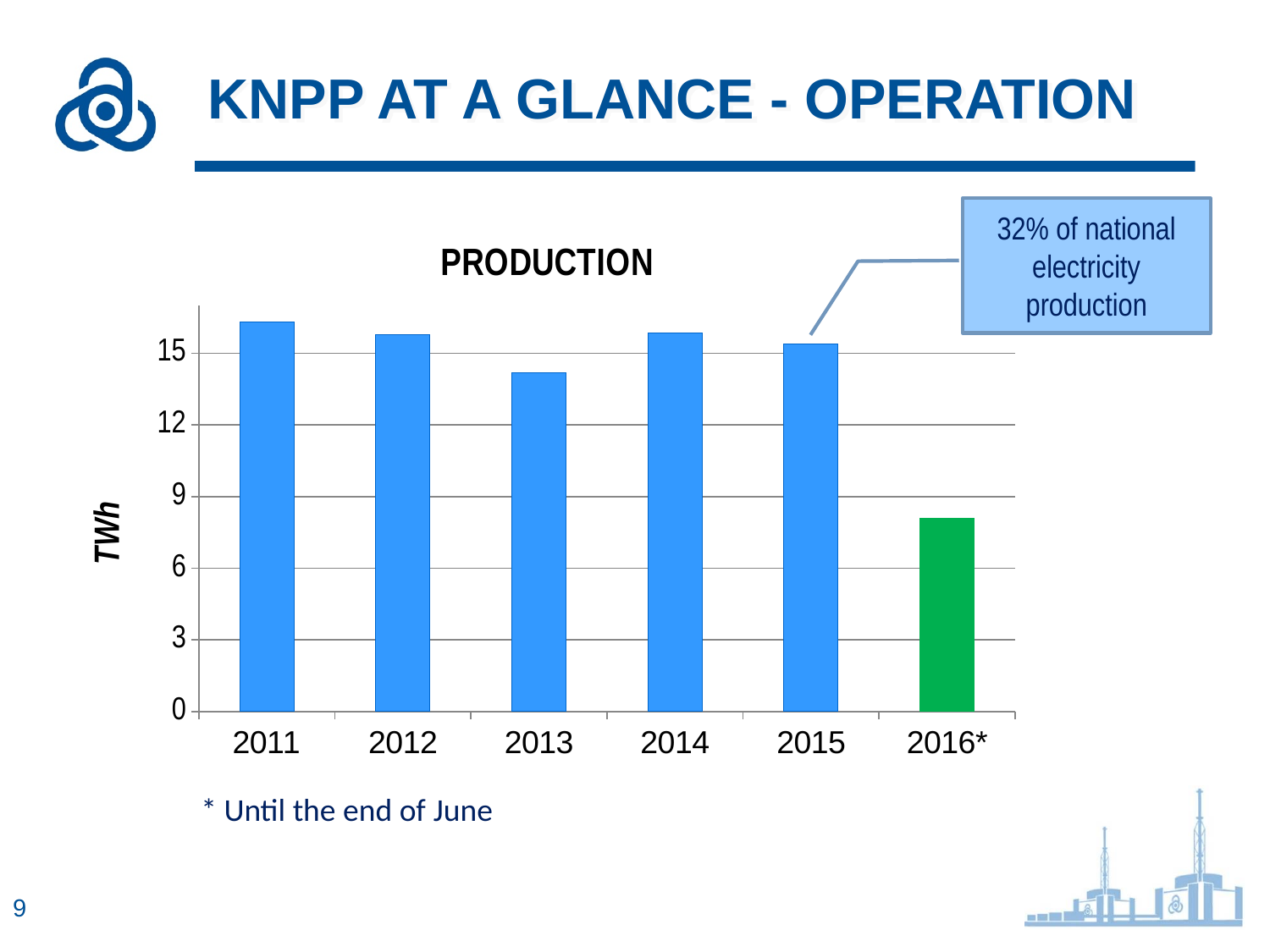

# KNPP AT A GLANCE - OPERATION
32% of national electricity production

### Chart: PRODUCTION

| Category | Produced |
|---|---|
| 2011 | 16.31400000000001 |
| 2012 | 15.785 |
| 2013 | 14.171000000000001 |
| 2014 | 15.845000000000002 |
| 2015 | 15.38 |
| 2016* | 8.1 |
* Until the end of June
9